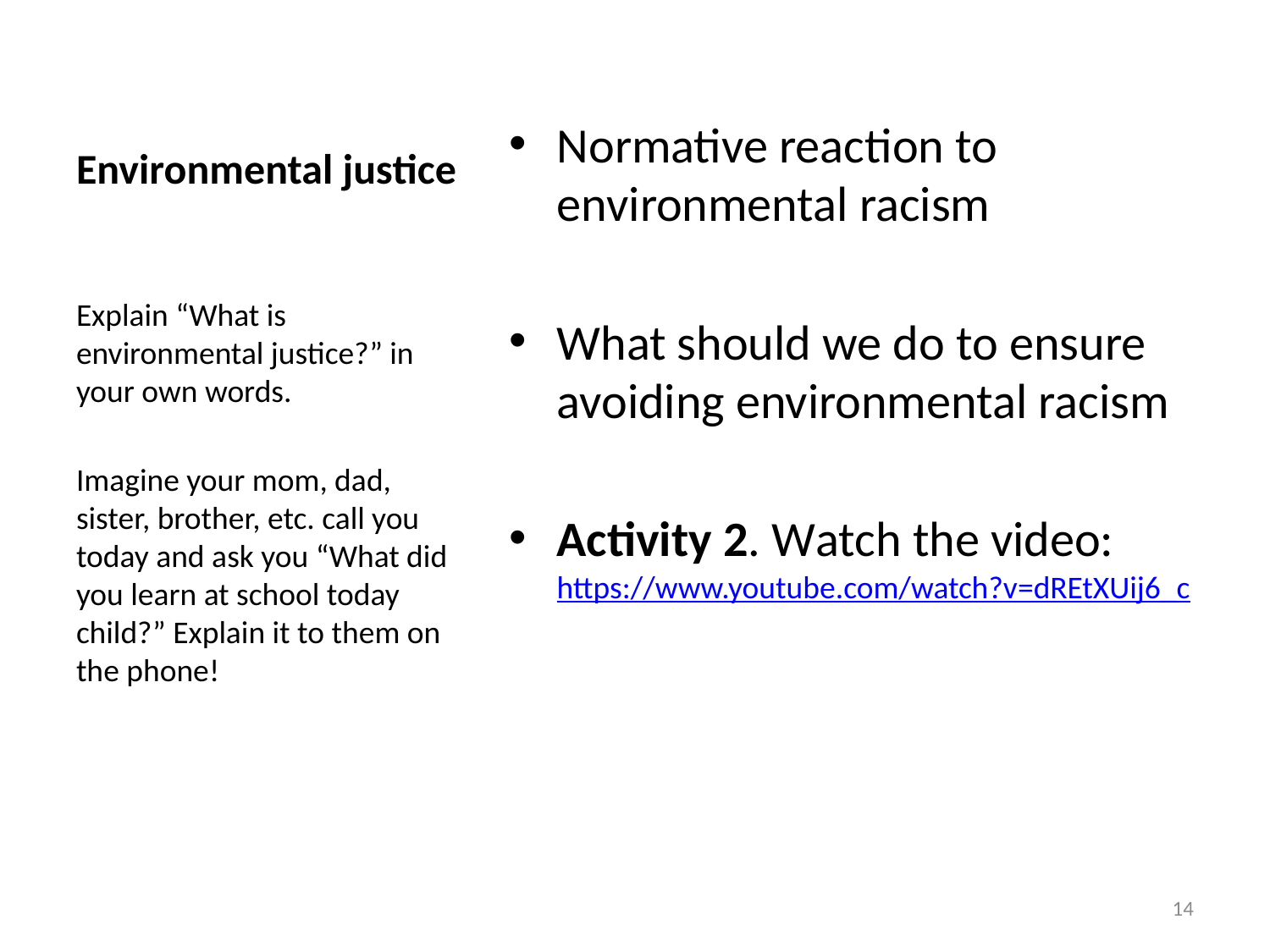

# Environmental justice

Normative reaction to environmental racism

What should we do to ensure avoiding environmental racism

Activity 2. Watch the video: https://www.youtube.com/watch?v=dREtXUij6_c

Explain “What is environmental justice?” in your own words.

Imagine your mom, dad, sister, brother, etc. call you today and ask you “What did you learn at school today child?” Explain it to them on the phone!
14